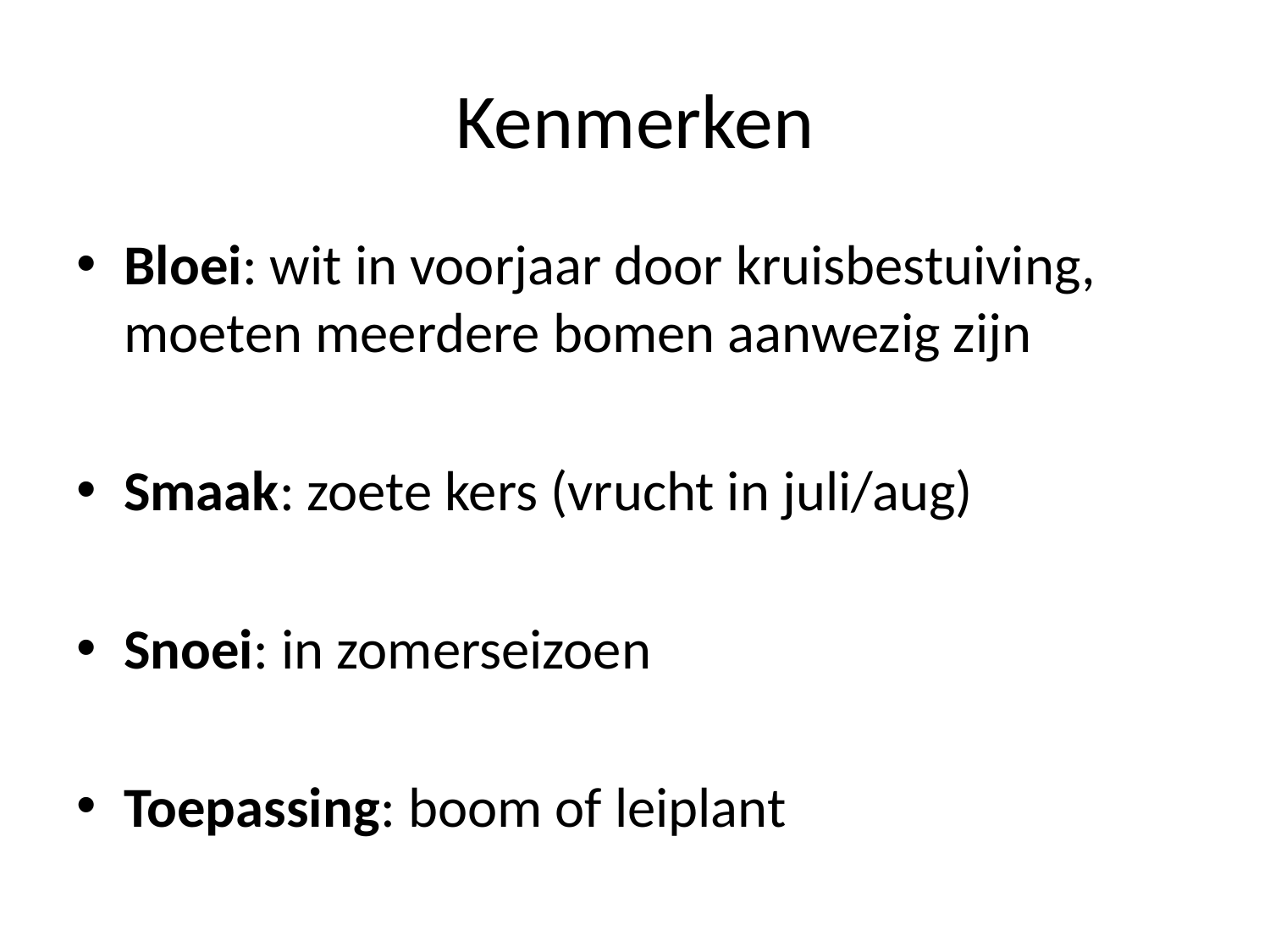

# Kenmerken
Bloei: wit in voorjaar door kruisbestuiving, moeten meerdere bomen aanwezig zijn

Smaak: zoete kers (vrucht in juli/aug)

Snoei: in zomerseizoen

Toepassing: boom of leiplant